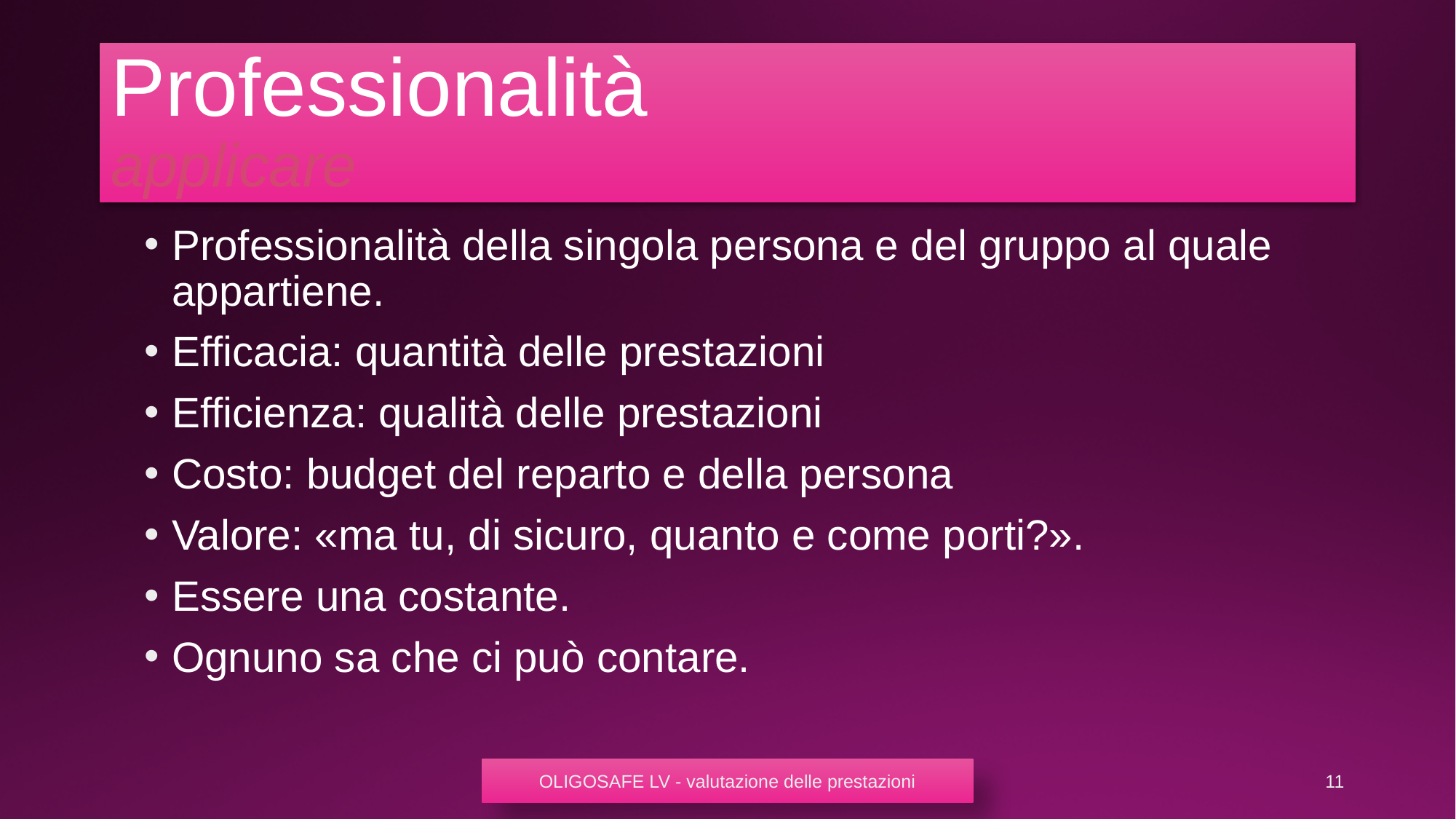

# Professionalità                       applicare
Professionalità della singola persona e del gruppo al quale appartiene.
Efficacia: quantità delle prestazioni
Efficienza: qualità delle prestazioni
Costo: budget del reparto e della persona
Valore: «ma tu, di sicuro, quanto e come porti?».
Essere una costante.
Ognuno sa che ci può contare.

OLIGOSAFE LV - valutazione delle prestazioni
11